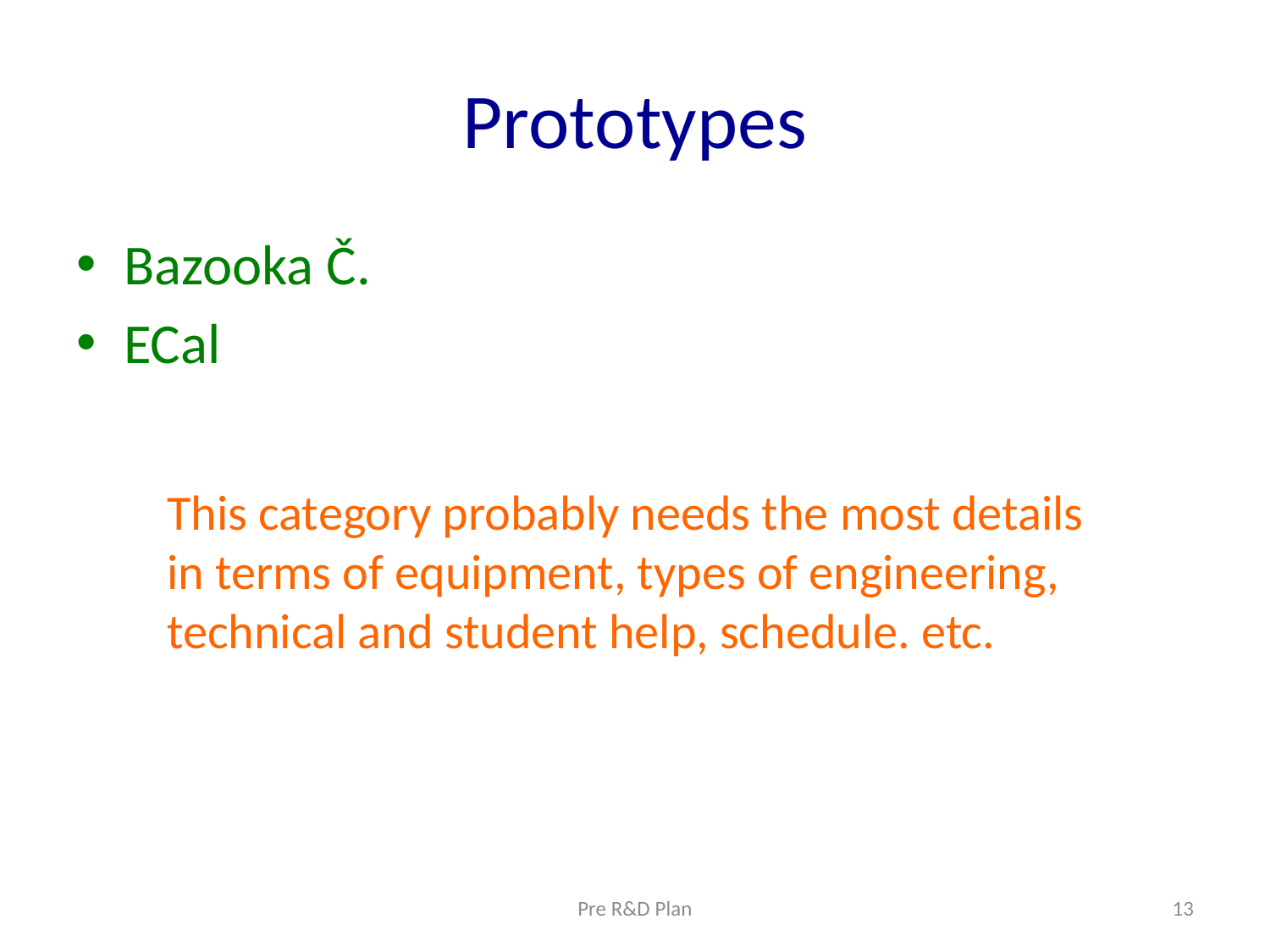

# Prototypes
Bazooka Č.
ECal
This category probably needs the most details
in terms of equipment, types of engineering,
technical and student help, schedule. etc.
Pre R&D Plan
13